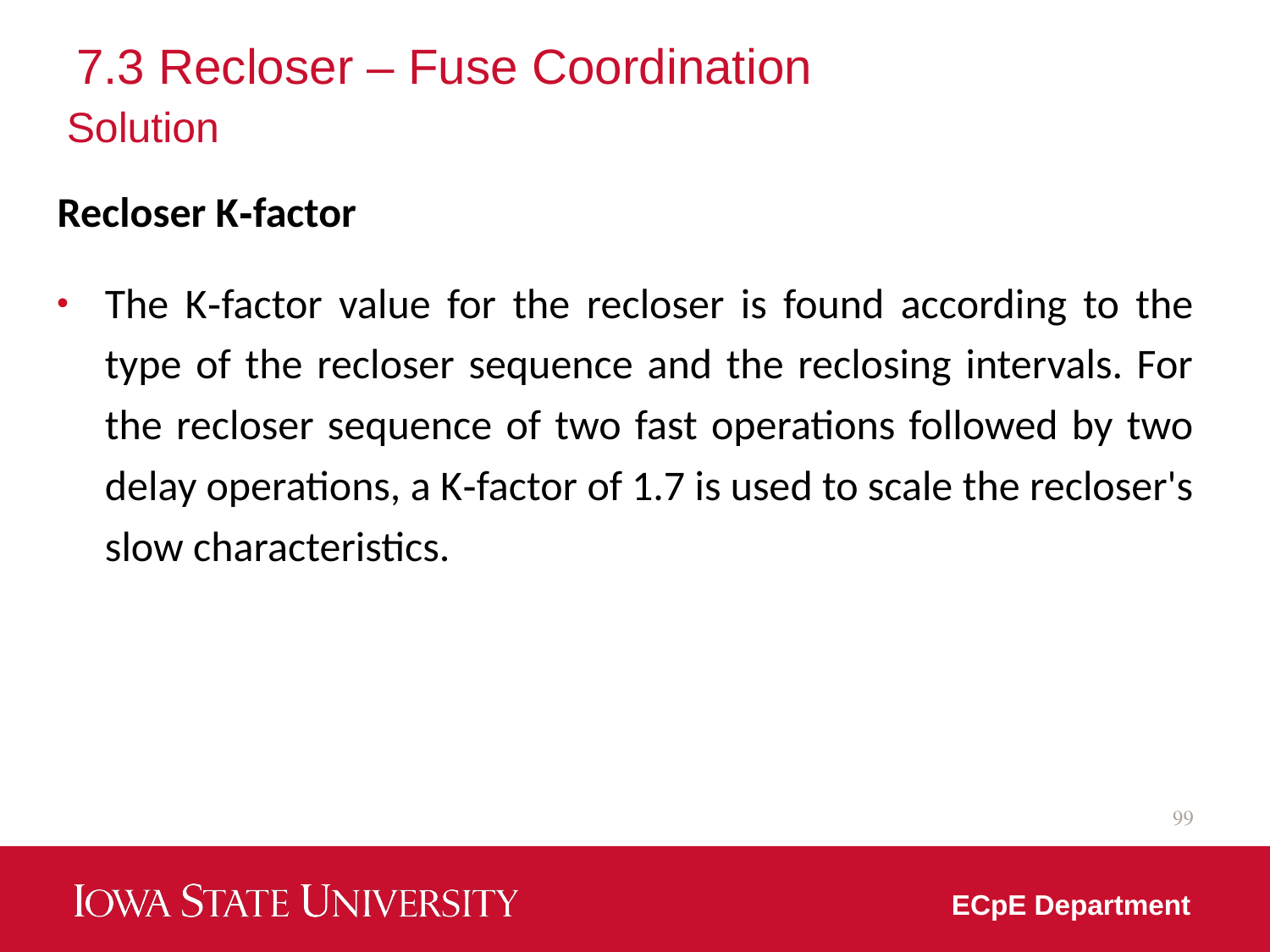

# 7.3 Recloser – Fuse Coordination
Solution
Recloser K‐factor
The K‐factor value for the recloser is found according to the type of the recloser sequence and the reclosing intervals. For the recloser sequence of two fast operations followed by two delay operations, a K‐factor of 1.7 is used to scale the recloser's slow characteristics.

99
ECpE Department